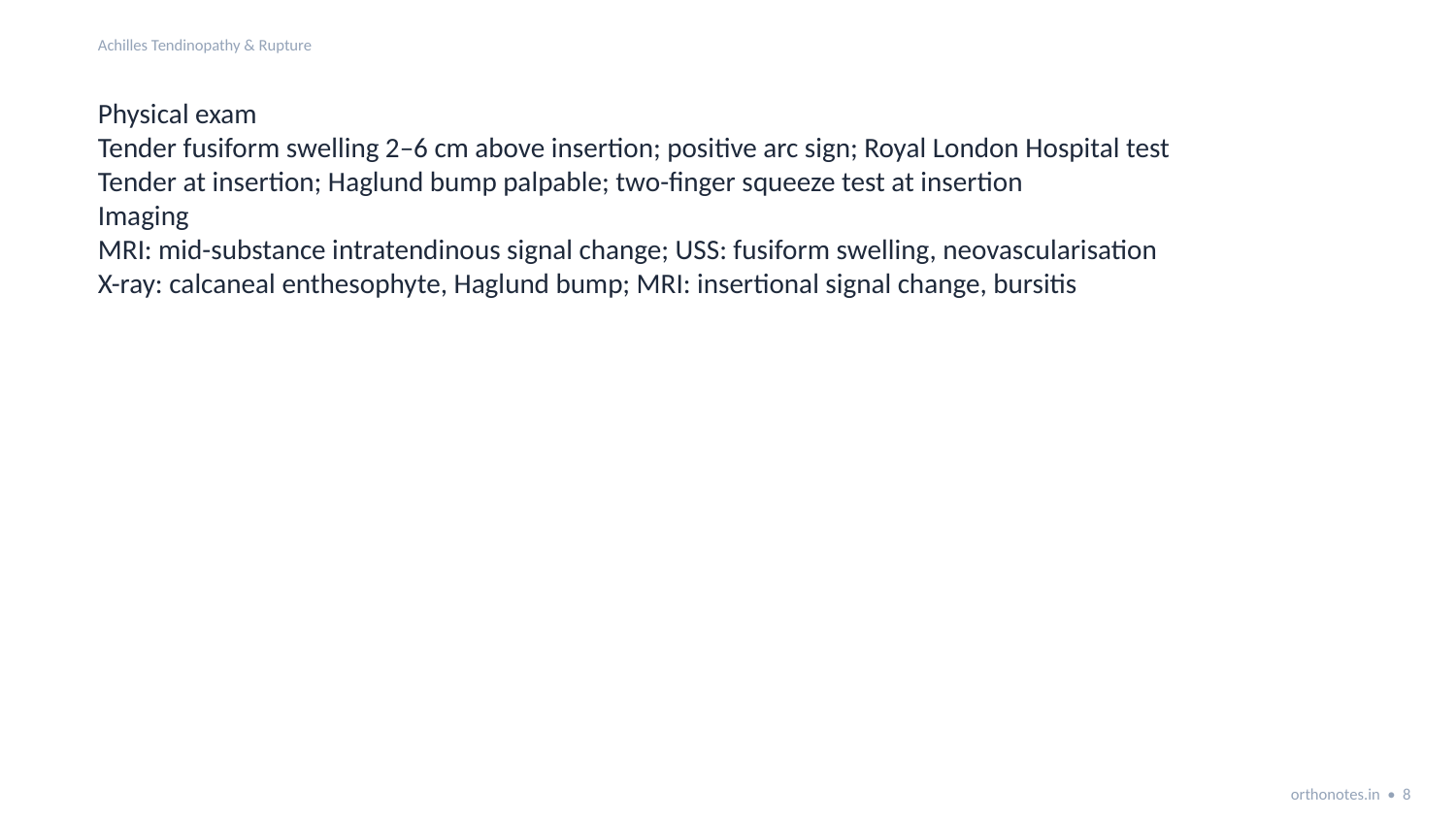

Achilles Tendinopathy & Rupture
Physical exam
Tender fusiform swelling 2–6 cm above insertion; positive arc sign; Royal London Hospital test
Tender at insertion; Haglund bump palpable; two-finger squeeze test at insertion
Imaging
MRI: mid-substance intratendinous signal change; USS: fusiform swelling, neovascularisation
X-ray: calcaneal enthesophyte, Haglund bump; MRI: insertional signal change, bursitis
orthonotes.in  •  8